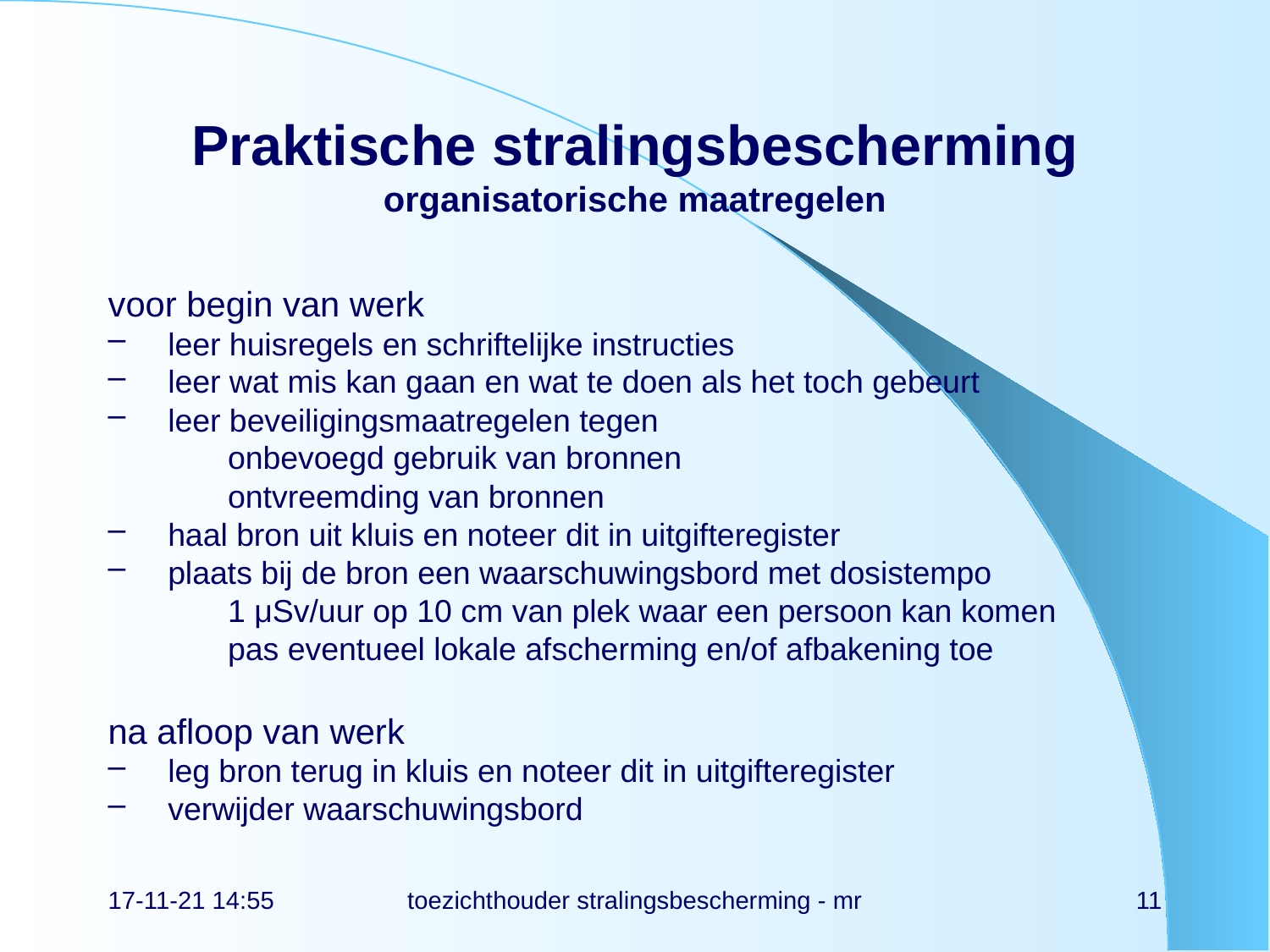

# Praktische stralingsbescherming organisatorische maatregelen
voor begin van werk
leer huisregels en schriftelijke instructies
leer wat mis kan gaan en wat te doen als het toch gebeurt
leer beveiligingsmaatregelen tegen
onbevoegd gebruik van bronnen
ontvreemding van bronnen
haal bron uit kluis en noteer dit in uitgifteregister
plaats bij de bron een waarschuwingsbord met dosistempo
1 μSv/uur op 10 cm van plek waar een persoon kan komen
pas eventueel lokale afscherming en/of afbakening toe

na afloop van werk
leg bron terug in kluis en noteer dit in uitgifteregister
verwijder waarschuwingsbord
17-11-21 14:55
toezichthouder stralingsbescherming - mr
11